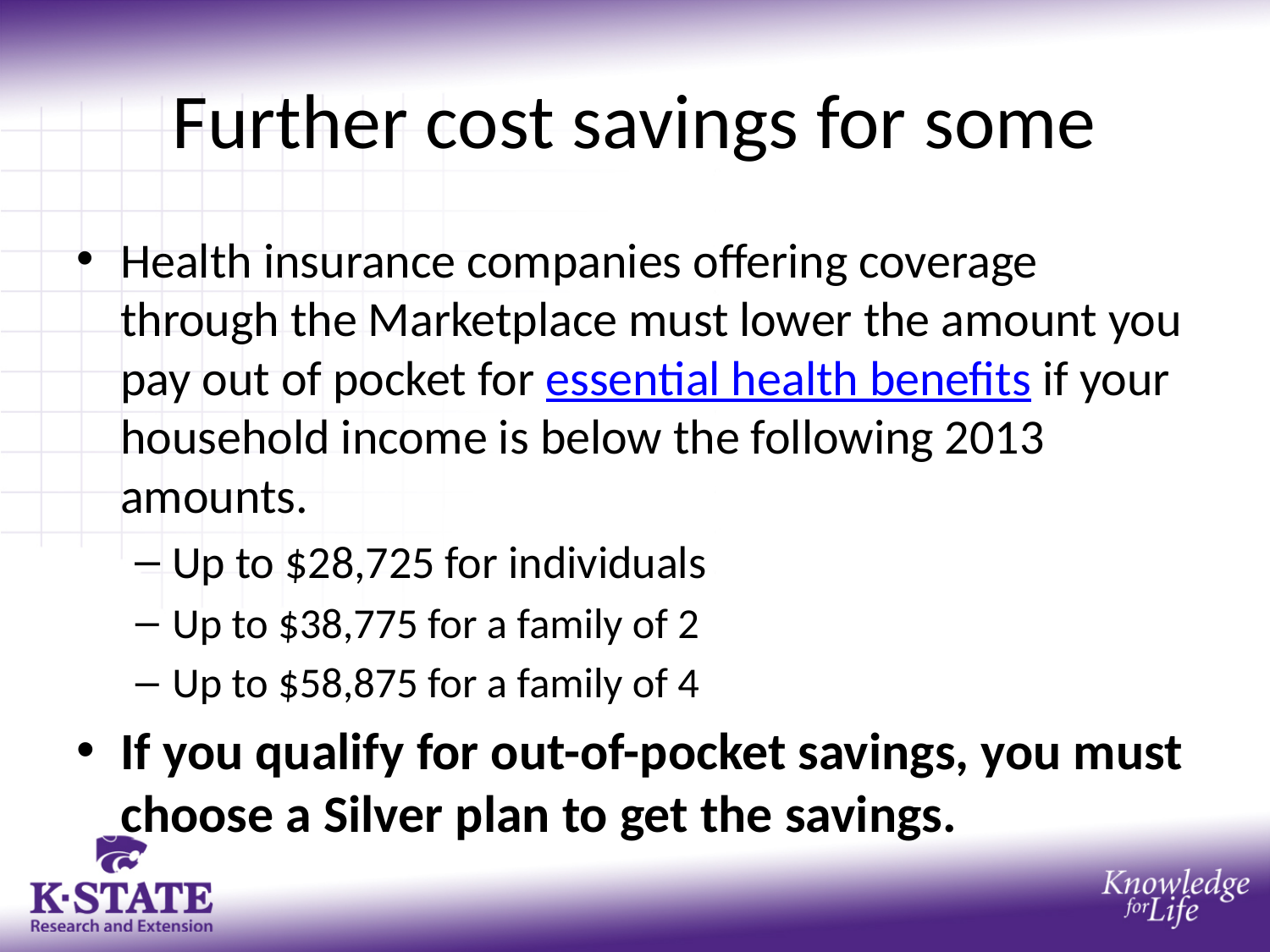

# Further cost savings for some
Health insurance companies offering coverage through the Marketplace must lower the amount you pay out of pocket for essential health benefits if your household income is below the following 2013 amounts.
Up to $28,725 for individuals
Up to $38,775 for a family of 2
Up to $58,875 for a family of 4
If you qualify for out-of-pocket savings, you must choose a Silver plan to get the savings.